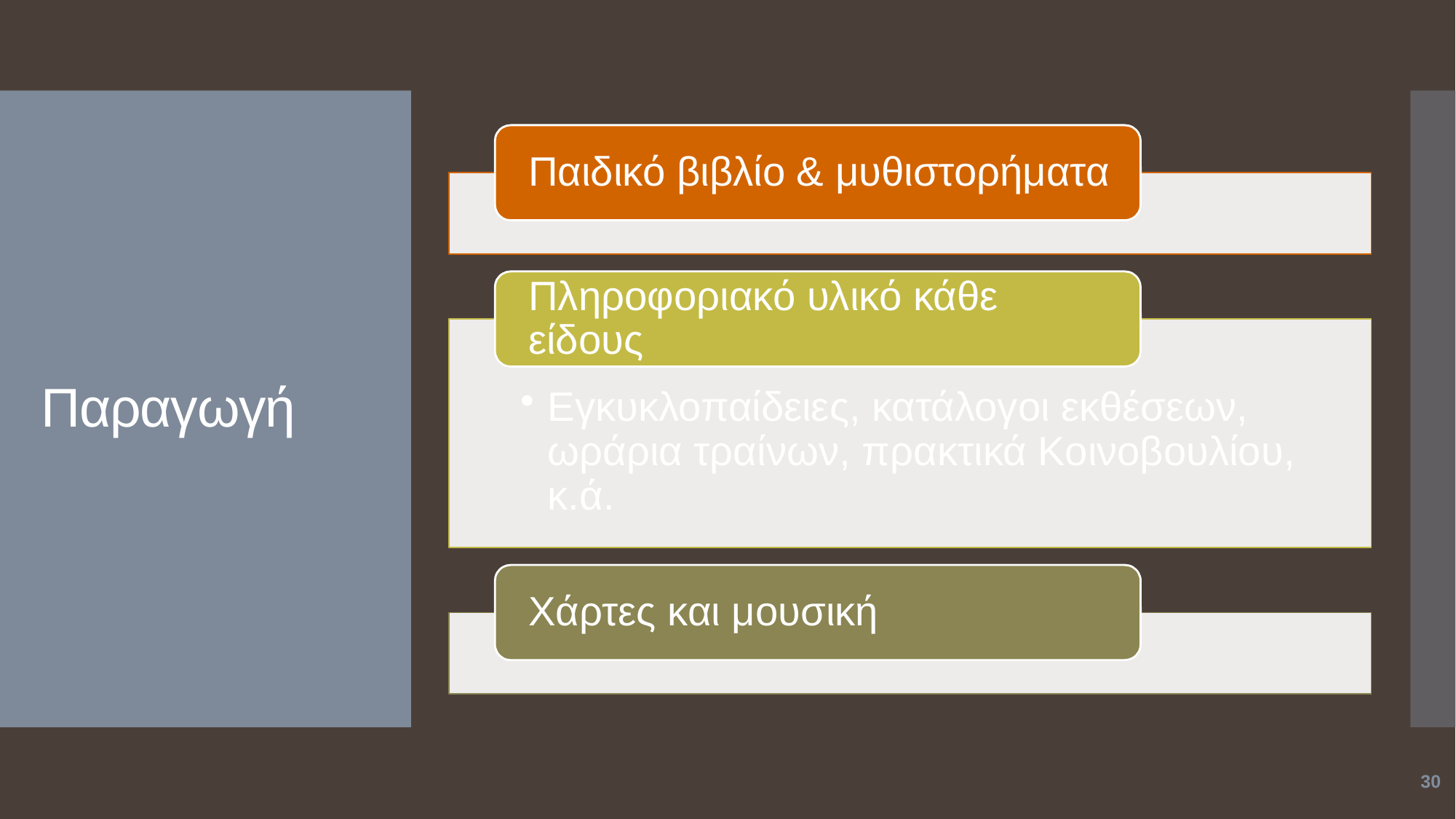

Παιδικό βιβλίο & μυθιστορήματα
Εγκυκλοπαίδειες, κατάλογοι εκθέσεων, ωράρια τραίνων, πρακτικά Κοινοβουλίου, κ.ά.
Πληροφοριακό υλικό κάθε είδους
Χάρτες και μουσική
# Παραγωγή
30